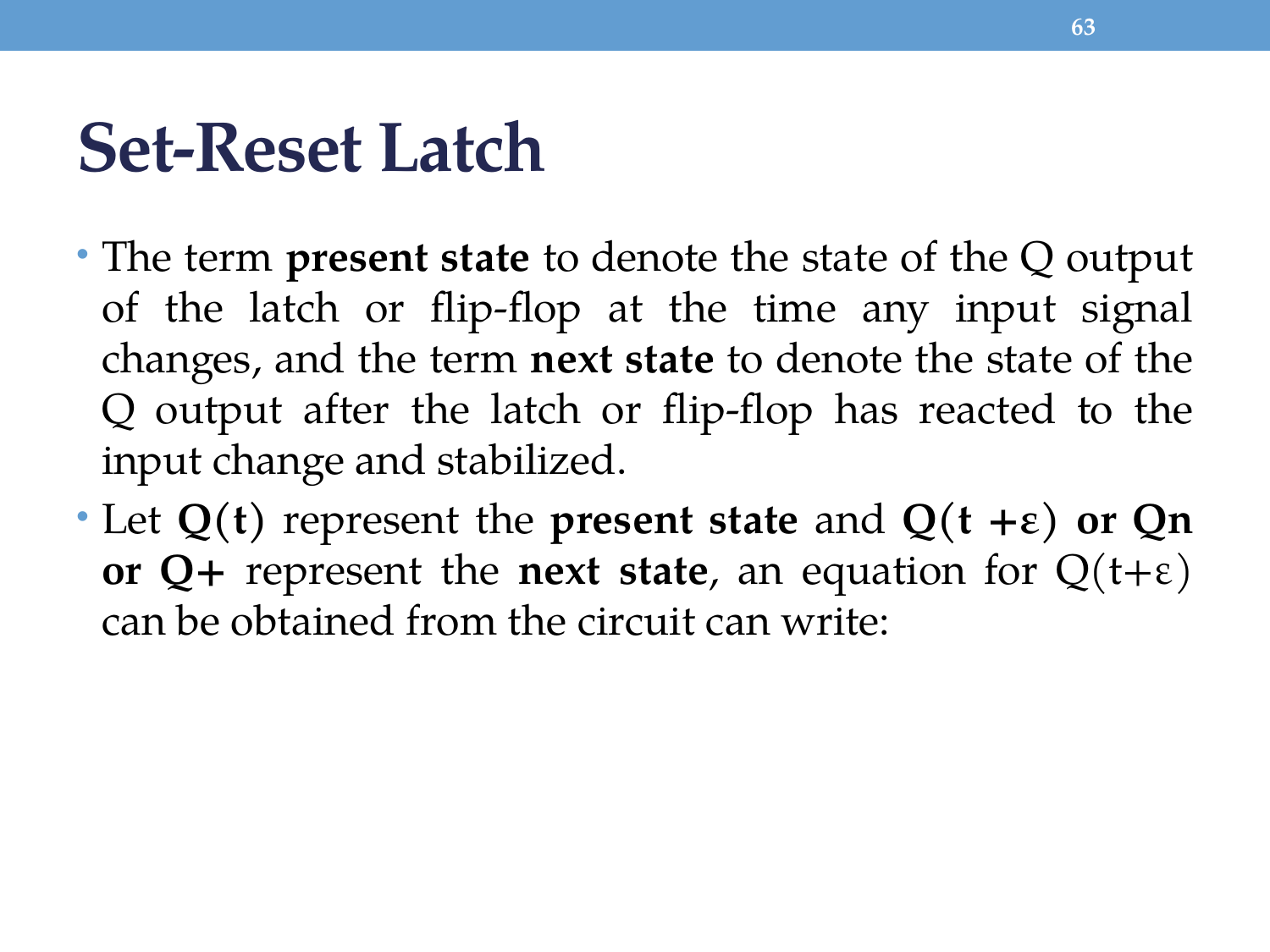

63
# Set-Reset Latch
The term present state to denote the state of the Q output of the latch or flip-flop at the time any input signal changes, and the term next state to denote the state of the Q output after the latch or flip-flop has reacted to the input change and stabilized.
Let Q(t) represent the present state and Q(t +ε) or Qn or Q+ represent the next state, an equation for Q(t+ε) can be obtained from the circuit can write: